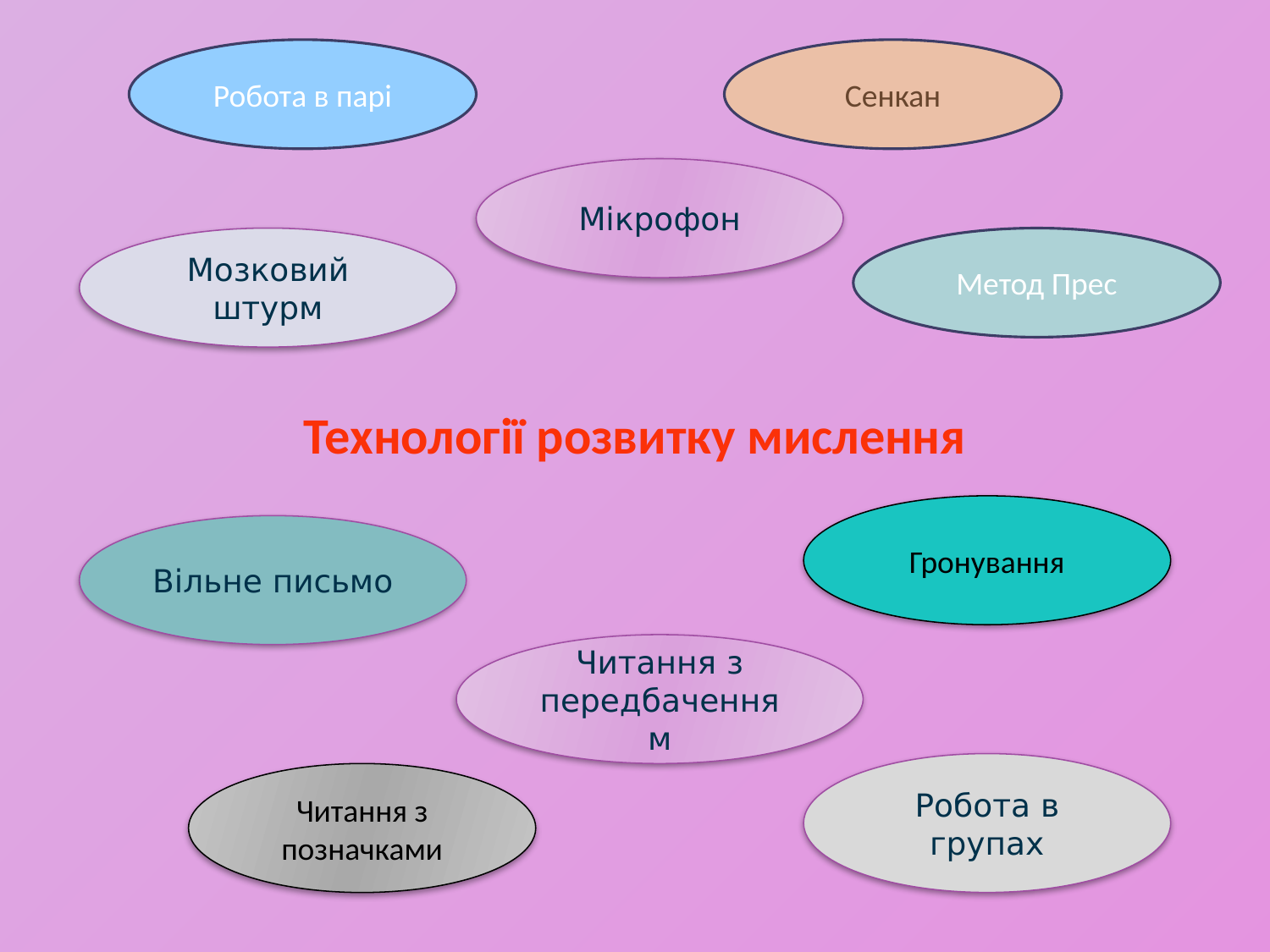

Робота в парі
Сенкан
Мікрофон
Мозковий штурм
Метод Прес
# Технології розвитку мислення
Гронування
Вільне письмо
Читання з передбаченням
Робота в групах
Читання з позначками